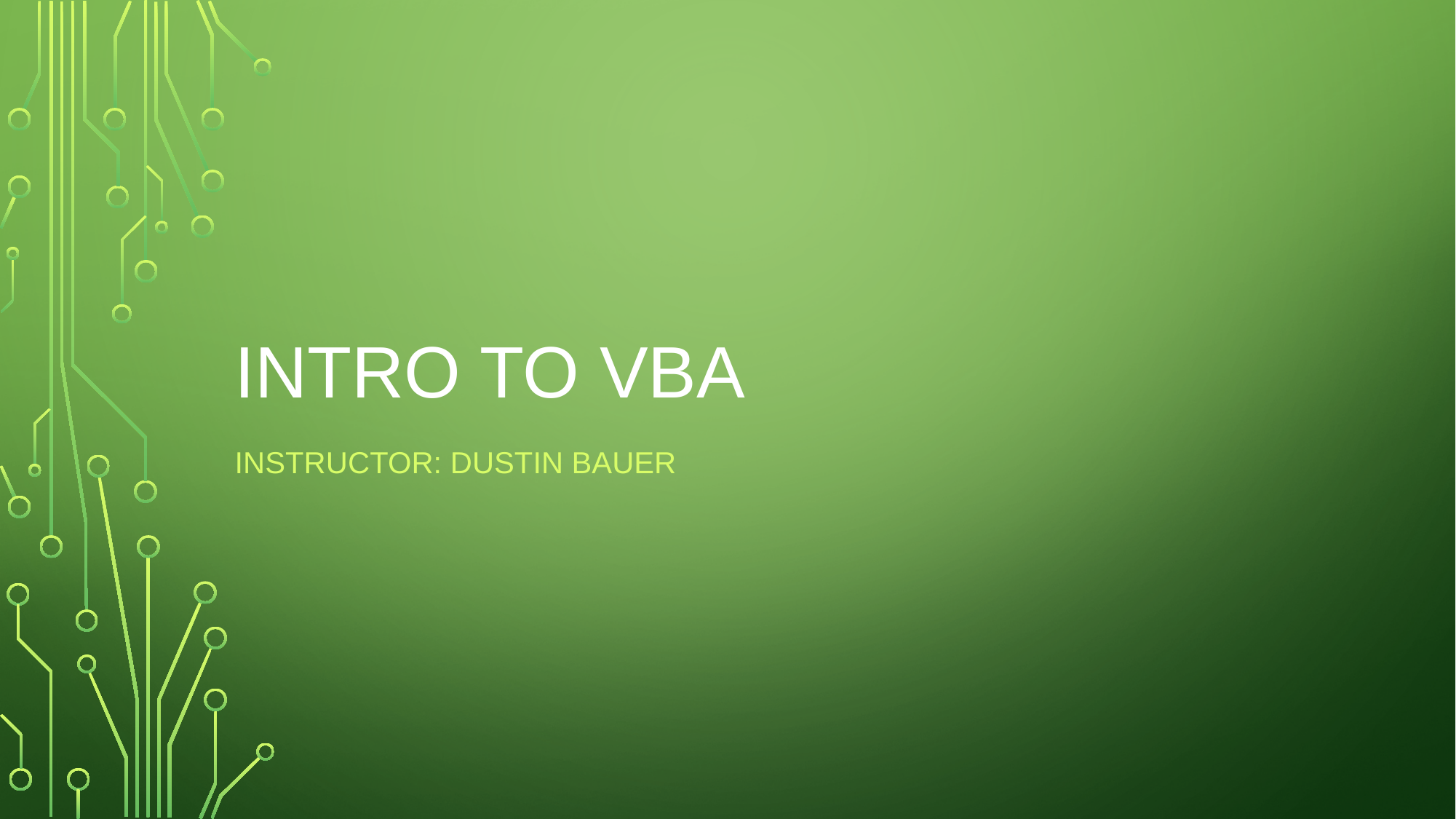

# Intro to VBA
Instructor: Dustin Bauer